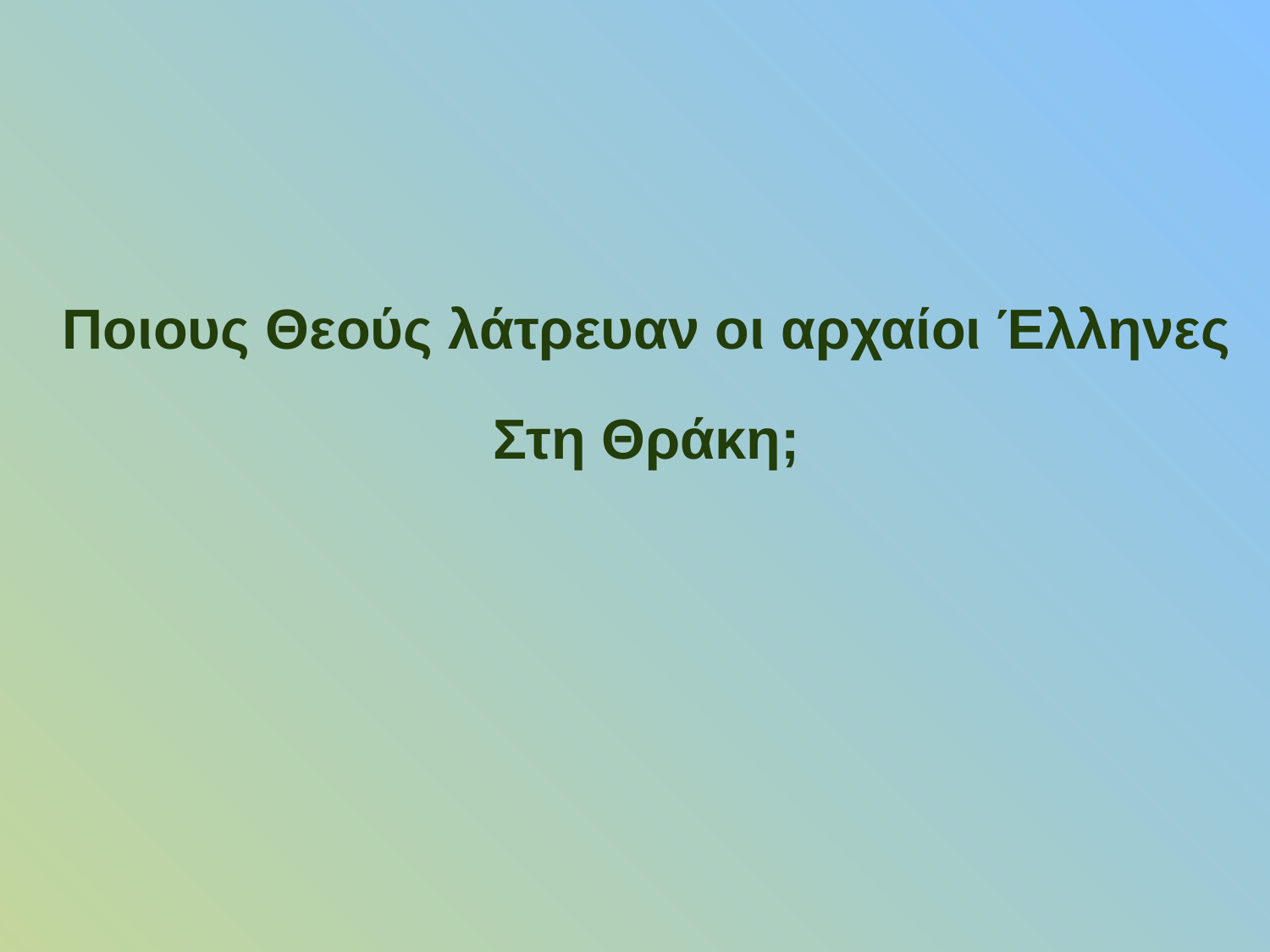

Ποιους Θεούς λάτρευαν οι αρχαίοι Έλληνες
Στη Θράκη;